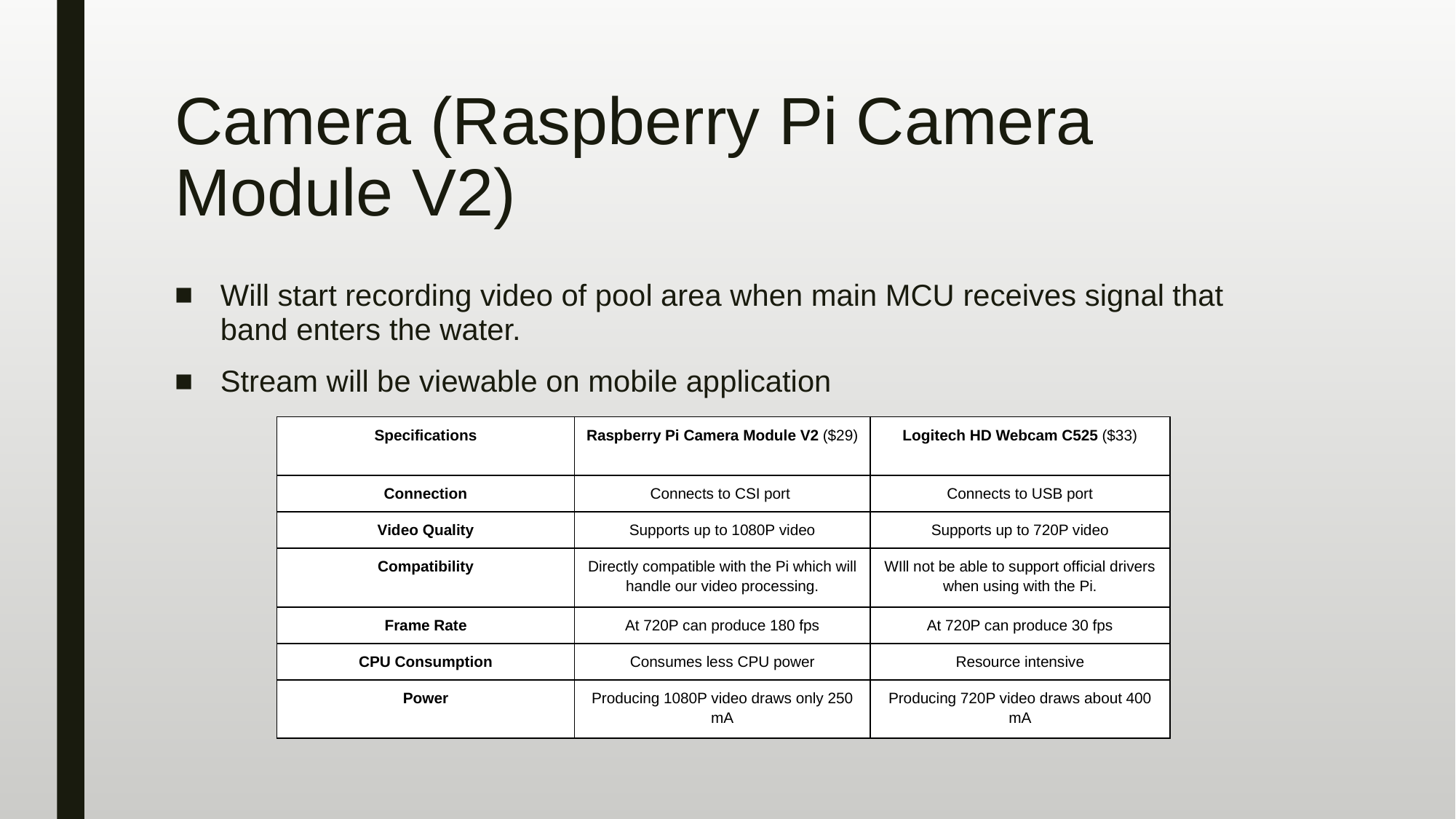

# Camera (Raspberry Pi Camera Module V2)
Will start recording video of pool area when main MCU receives signal that band enters the water.
Stream will be viewable on mobile application

| Specifications | Raspberry Pi Camera Module V2 ($29) | Logitech HD Webcam C525 ($33) |
| --- | --- | --- |
| Connection | Connects to CSI port | Connects to USB port |
| Video Quality | Supports up to 1080P video | Supports up to 720P video |
| Compatibility | Directly compatible with the Pi which will handle our video processing. | WIll not be able to support official drivers when using with the Pi. |
| Frame Rate | At 720P can produce 180 fps | At 720P can produce 30 fps |
| CPU Consumption | Consumes less CPU power | Resource intensive |
| Power | Producing 1080P video draws only 250 mA | Producing 720P video draws about 400 mA |